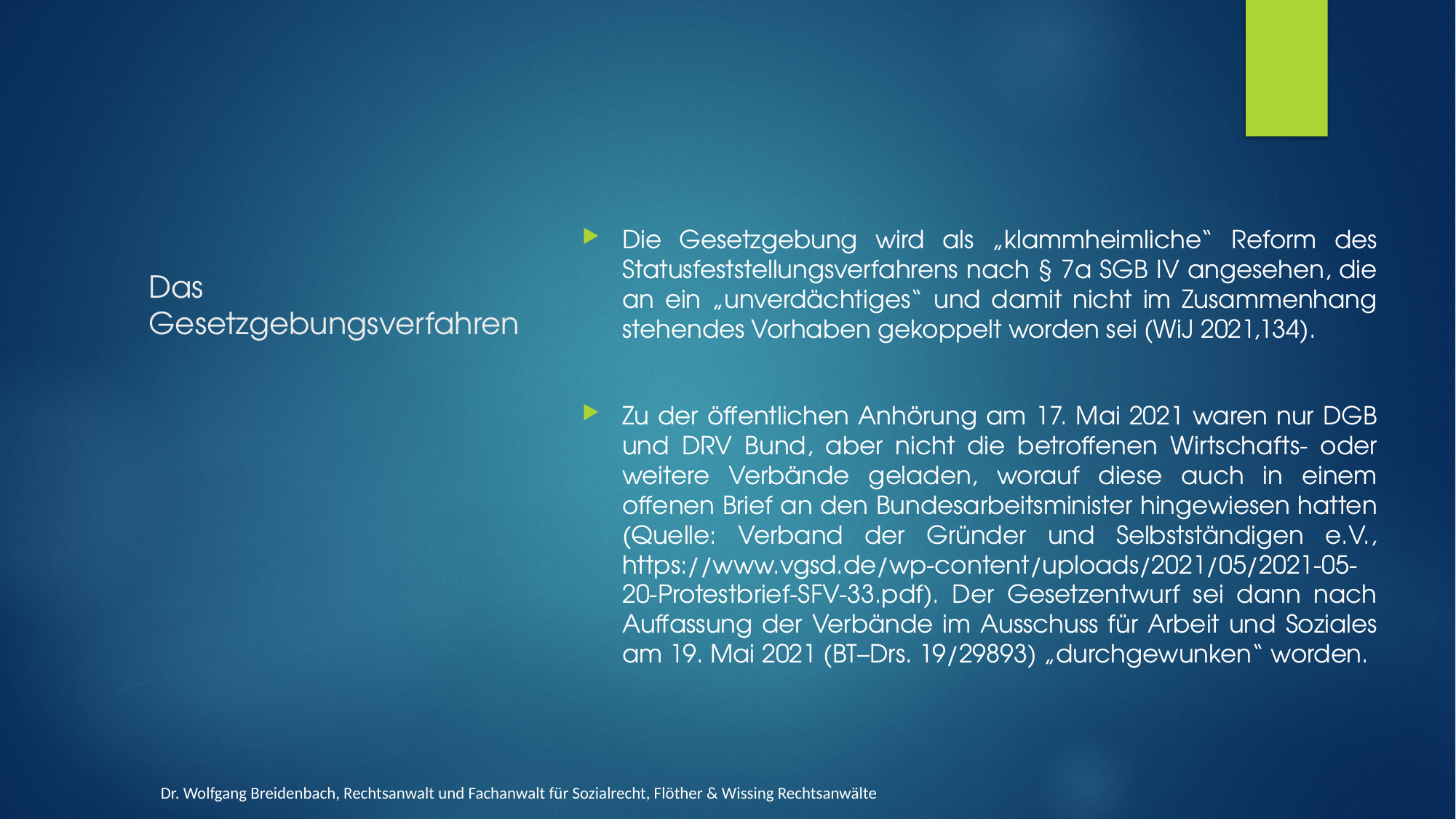

# Das Gesetzgebungsverfahren
Die Gesetzgebung wird als „klammheimliche“ Reform des Statusfeststellungsverfahrens nach § 7a SGB IV angesehen, die an ein „unverdächtiges“ und damit nicht im Zusammenhang stehendes Vorhaben gekoppelt worden sei (WiJ 2021,134).

Zu der öffentlichen Anhörung am 17. Mai 2021 waren nur DGB und DRV Bund, aber nicht die betroffenen Wirtschafts- oder weitere Verbände geladen, worauf diese auch in einem offenen Brief an den Bundesarbeitsminister hingewiesen hatten (Quelle: Verband der Gründer und Selbstständigen e.V., https://www.vgsd.de/wp-content/uploads/2021/05/2021-05-20-Protestbrief-SFV-33.pdf). Der Gesetzentwurf sei dann nach Auffassung der Verbände im Ausschuss für Arbeit und Soziales am 19. Mai 2021 (BT–Drs. 19/29893) „durchgewunken“ worden.

Dr. Wolfgang Breidenbach, Rechtsanwalt und Fachanwalt für Sozialrecht, Flöther & Wissing Rechtsanwälte